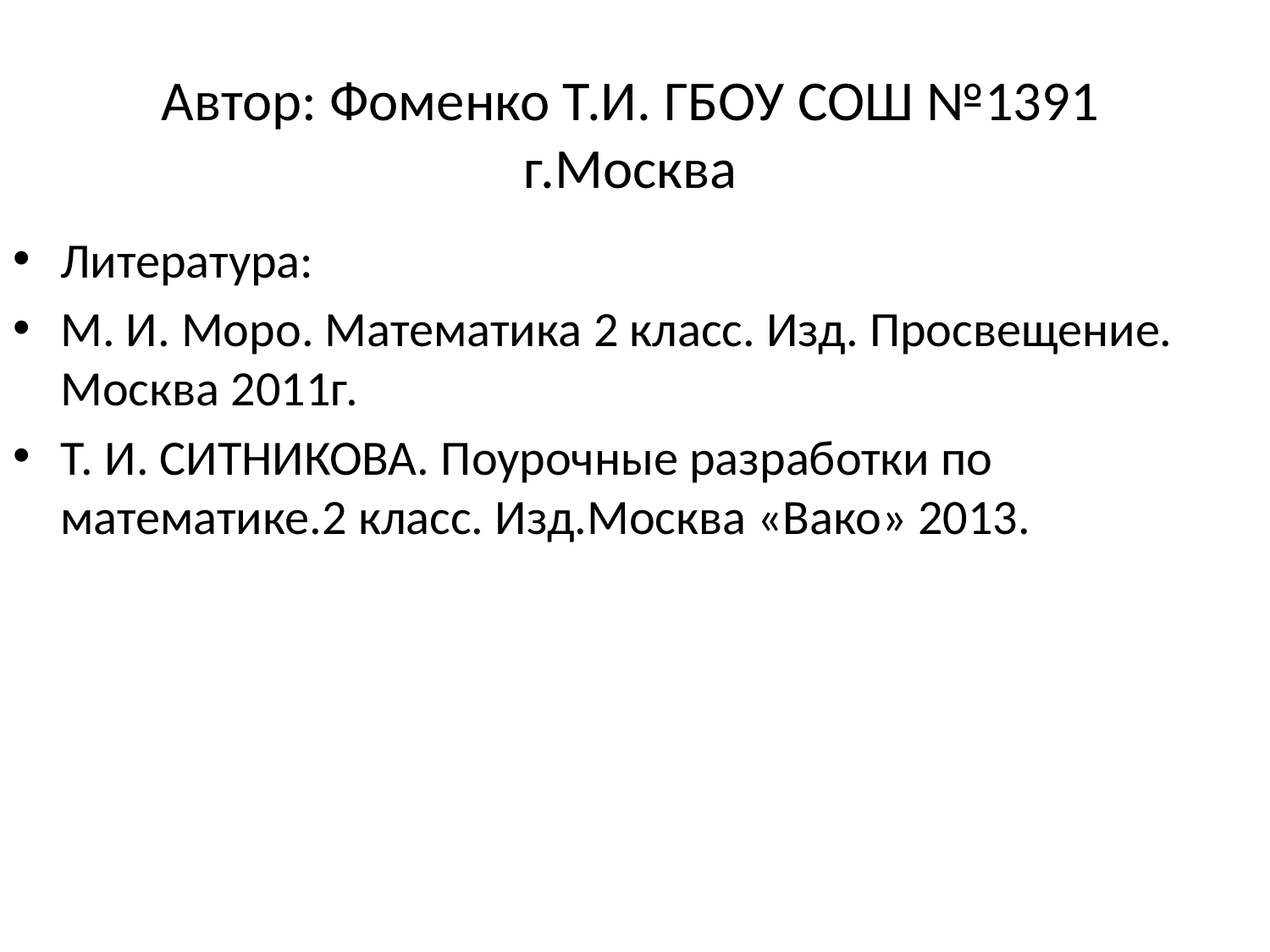

# Автор: Фоменко Т.И. ГБОУ СОШ №1391 г.Москва
Литература:
М. И. Моро. Математика 2 класс. Изд. Просвещение. Москва 2011г.
Т. И. СИТНИКОВА. Поурочные разработки по математике.2 класс. Изд.Москва «Вако» 2013.